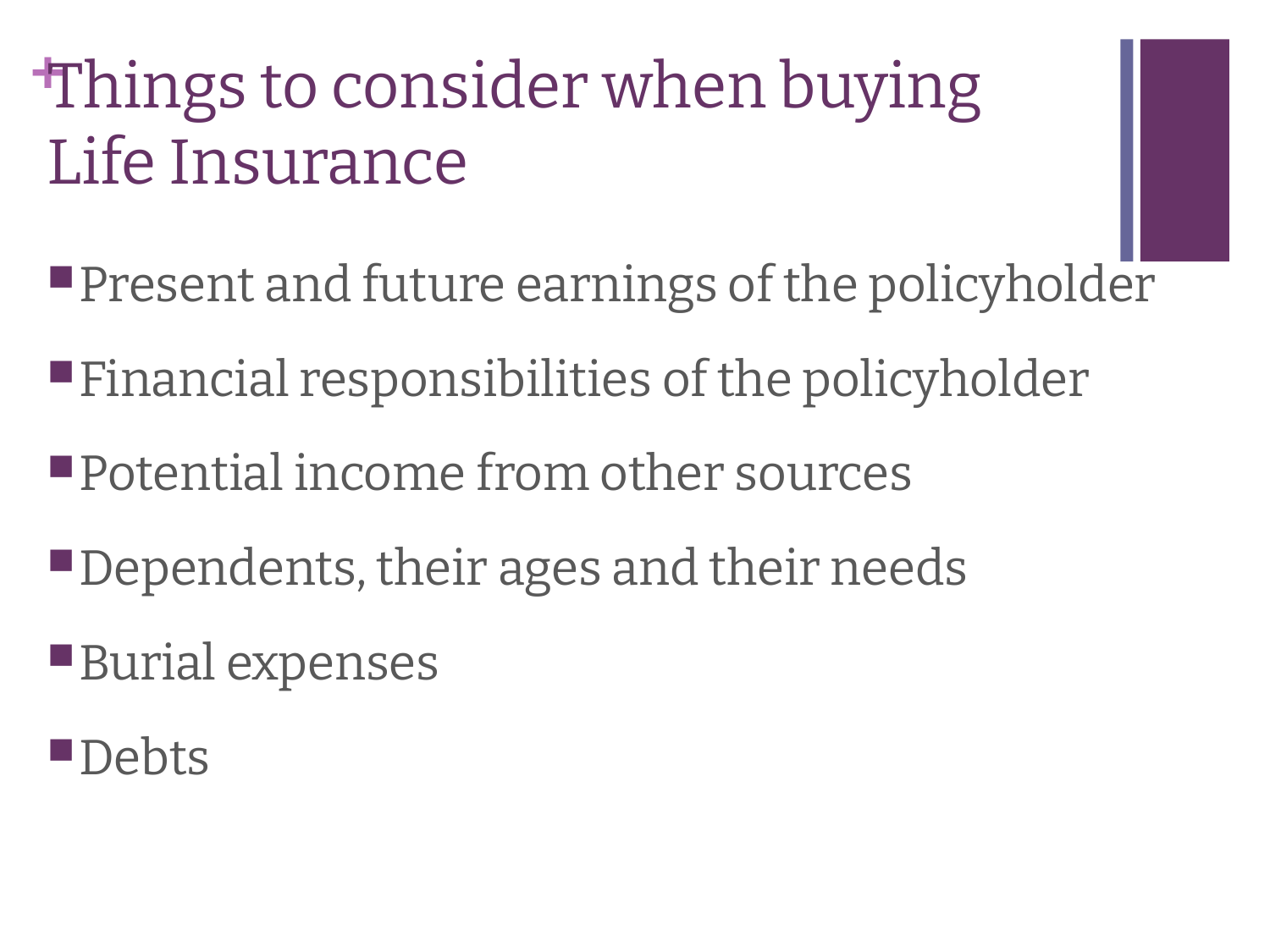

# Things to consider when buying Life Insurance
Present and future earnings of the policyholder
Financial responsibilities of the policyholder
Potential income from other sources
Dependents, their ages and their needs
Burial expenses
Debts